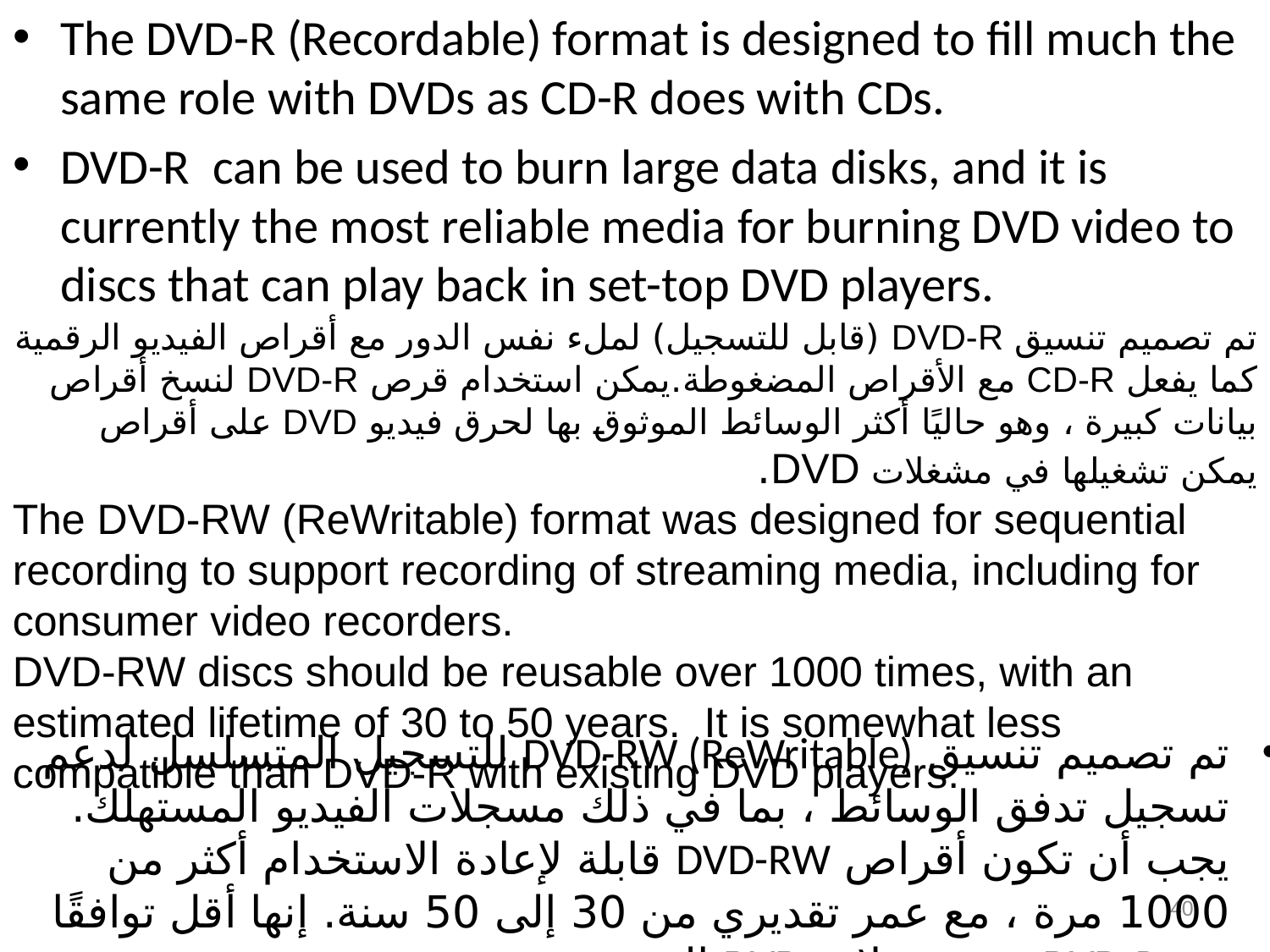

The DVD-R (Recordable) format is designed to fill much the same role with DVDs as CD-R does with CDs.
DVD-R  can be used to burn large data disks, and it is currently the most reliable media for burning DVD video to discs that can play back in set-top DVD players.

تم تصميم تنسيق DVD-RW (ReWritable) للتسجيل المتسلسل لدعم تسجيل تدفق الوسائط ، بما في ذلك مسجلات الفيديو المستهلك. يجب أن تكون أقراص DVD-RW قابلة لإعادة الاستخدام أكثر من 1000 مرة ، مع عمر تقديري من 30 إلى 50 سنة. إنها أقل توافقًا من DVD-R مع مشغلات DVD الموجودة.

تم تصميم تنسيق DVD-R (قابل للتسجيل) لملء نفس الدور مع أقراص الفيديو الرقمية كما يفعل CD-R مع الأقراص المضغوطة.يمكن استخدام قرص DVD-R لنسخ أقراص بيانات كبيرة ، وهو حاليًا أكثر الوسائط الموثوق بها لحرق فيديو DVD على أقراص يمكن تشغيلها في مشغلات DVD.
The DVD-RW (ReWritable) format was designed for sequential recording to support recording of streaming media, including for consumer video recorders.
DVD-RW discs should be reusable over 1000 times, with an estimated lifetime of 30 to 50 years.  It is somewhat less compatible than DVD-R with existing DVD players.
40